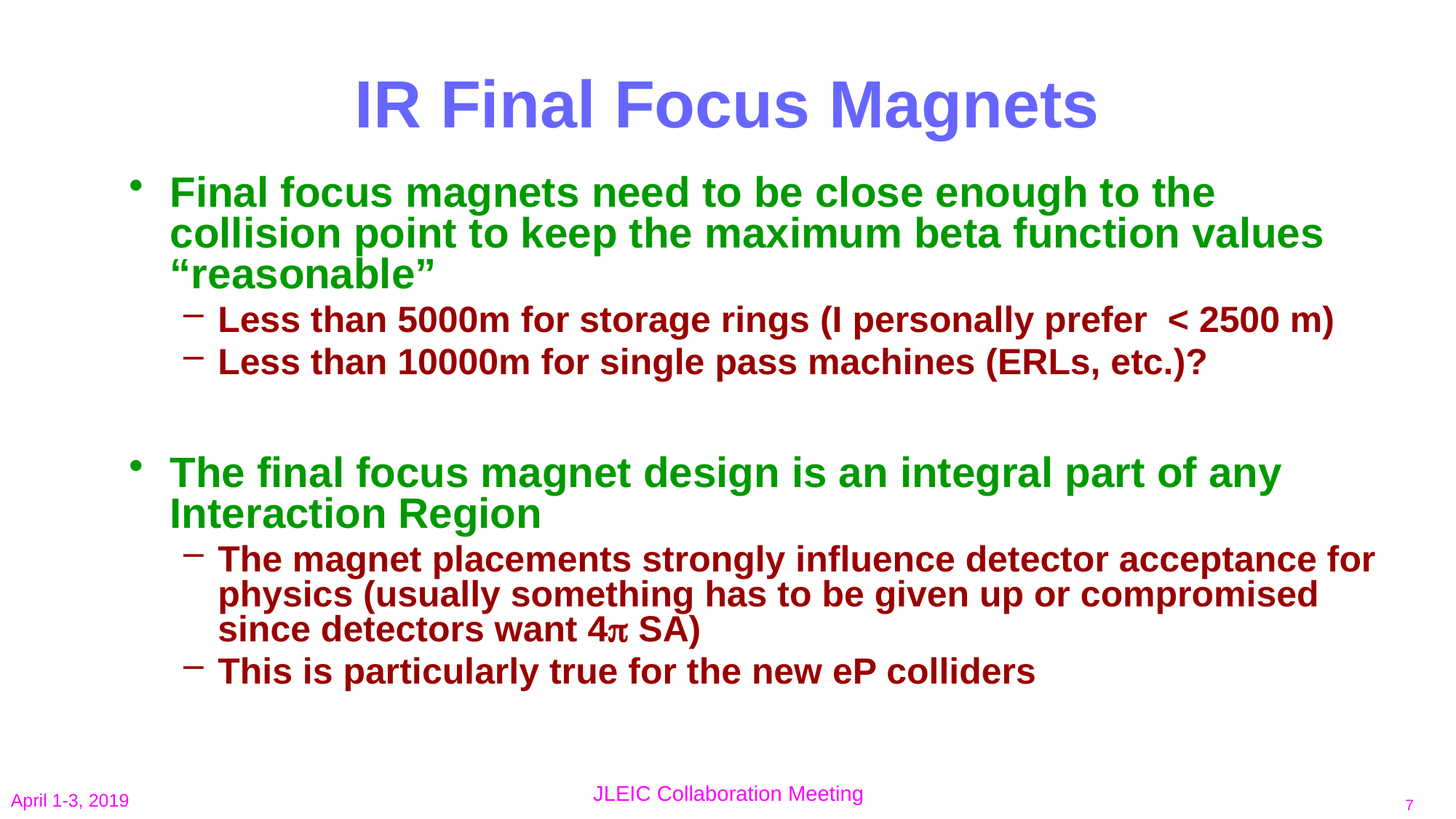

# IR Final Focus Magnets
Final focus magnets need to be close enough to the collision point to keep the maximum beta function values “reasonable”
Less than 5000m for storage rings (I personally prefer  < 2500 m)
Less than 10000m for single pass machines (ERLs, etc.)?

The final focus magnet design is an integral part of any Interaction Region
The magnet placements strongly influence detector acceptance for physics (usually something has to be given up or compromised since detectors want 4π SA)
This is particularly true for the new eP colliders